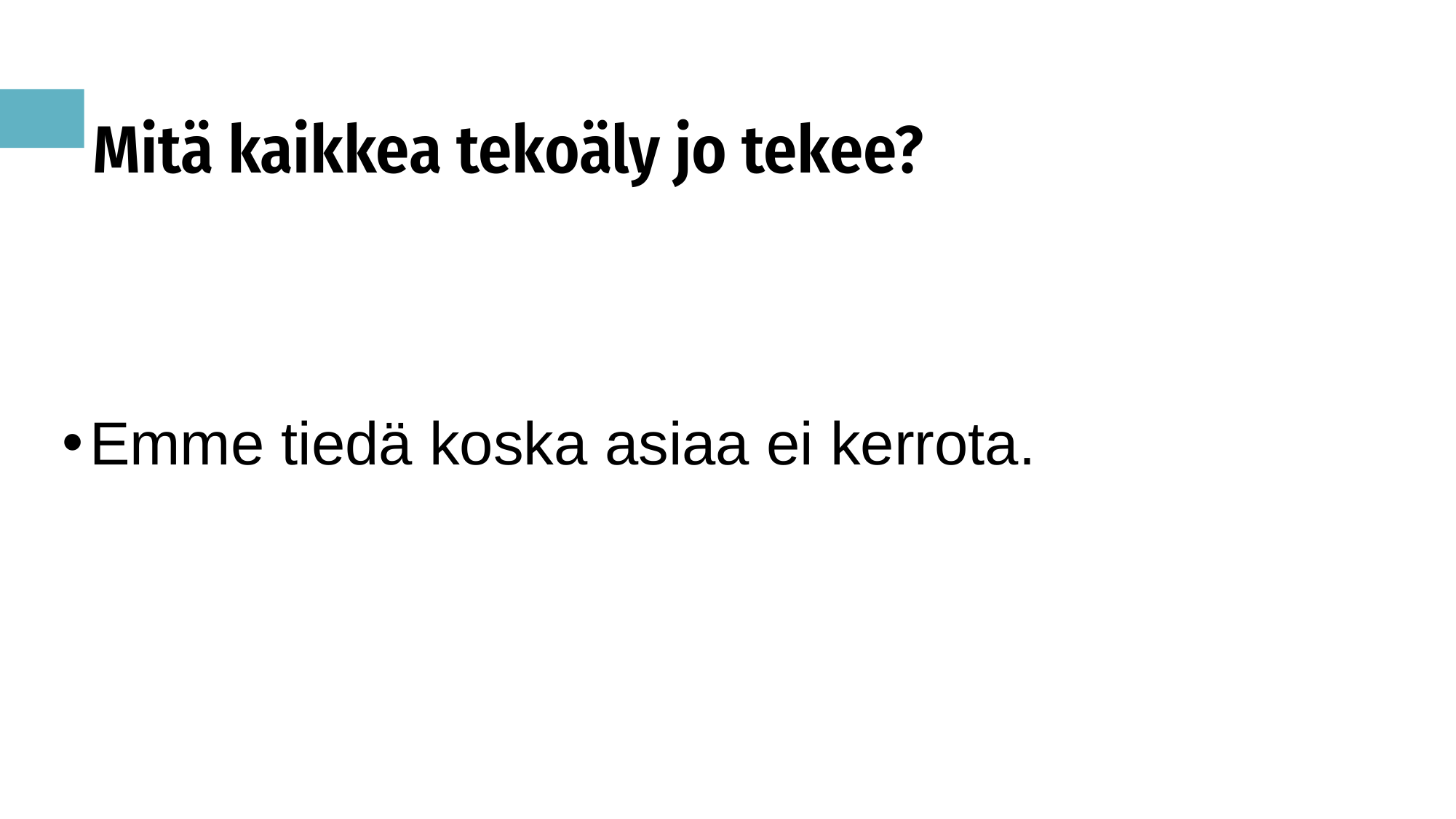

# Mitä kaikkea tekoäly jo tekee?

Emme tiedä koska asiaa ei kerrota.